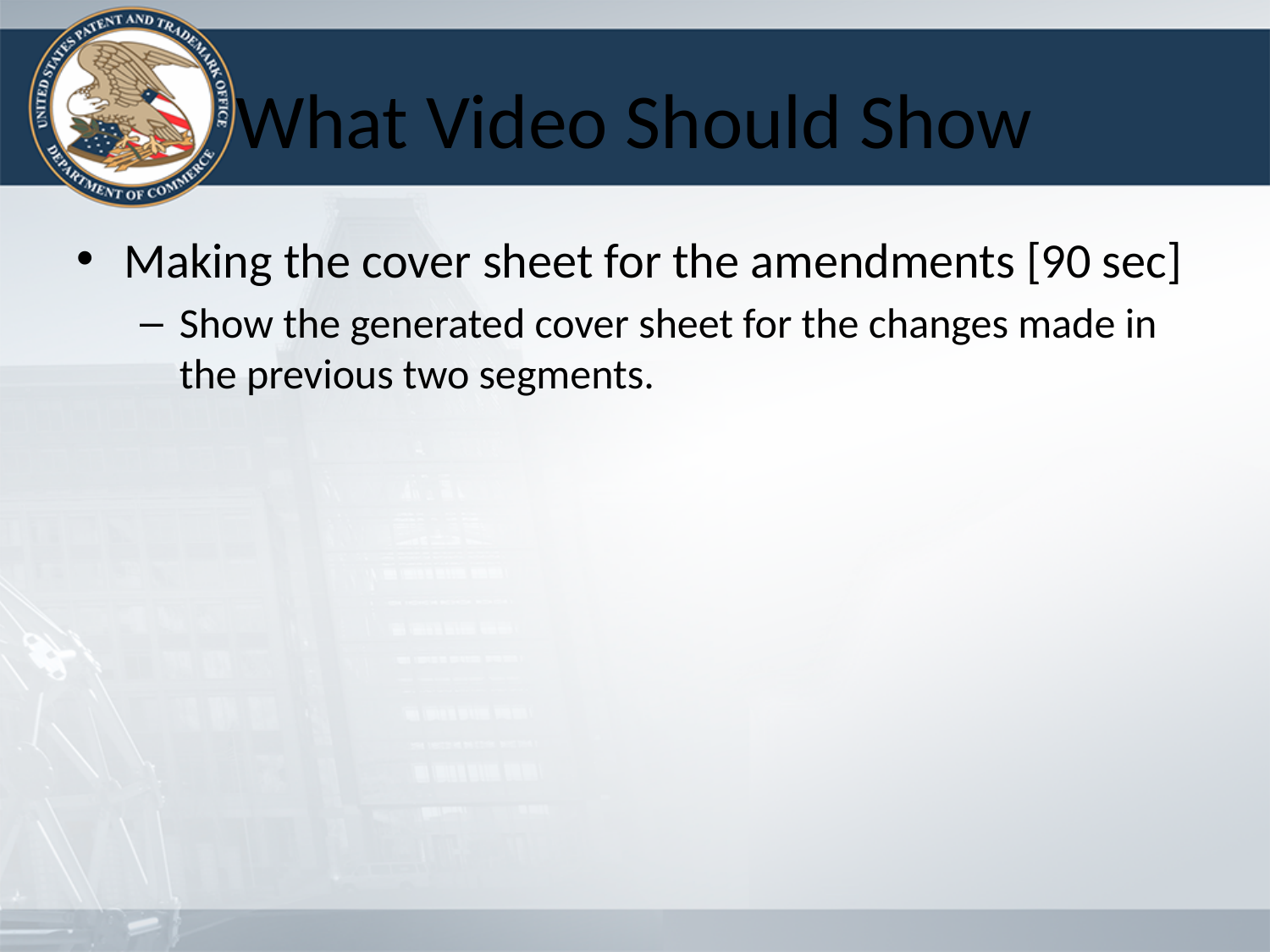

# What Video Should Show
Making the cover sheet for the amendments [90 sec]
Show the generated cover sheet for the changes made in the previous two segments.
39